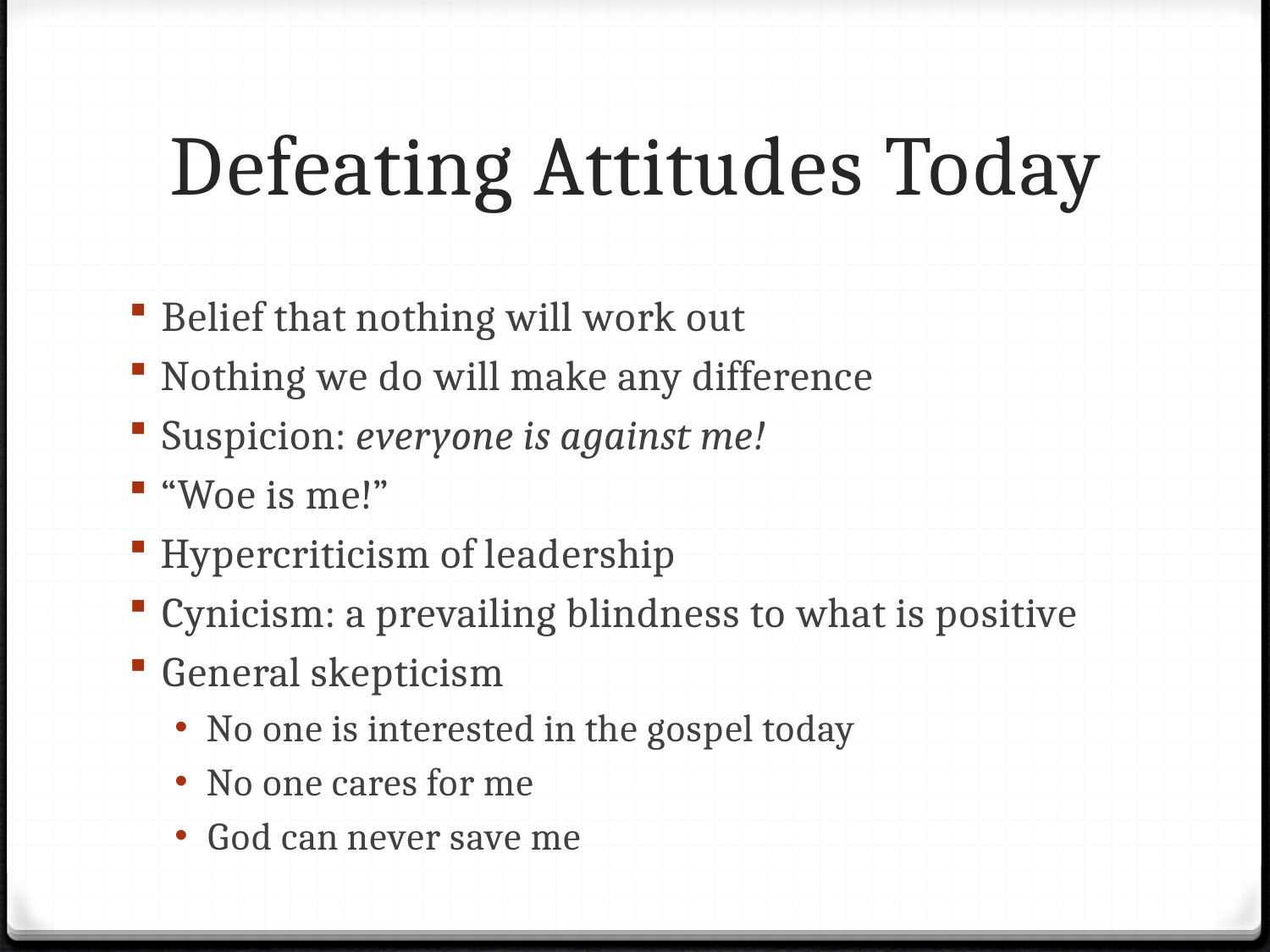

# Defeating Attitudes Today
Belief that nothing will work out
Nothing we do will make any difference
Suspicion: everyone is against me!
“Woe is me!”
Hypercriticism of leadership
Cynicism: a prevailing blindness to what is positive
General skepticism
No one is interested in the gospel today
No one cares for me
God can never save me